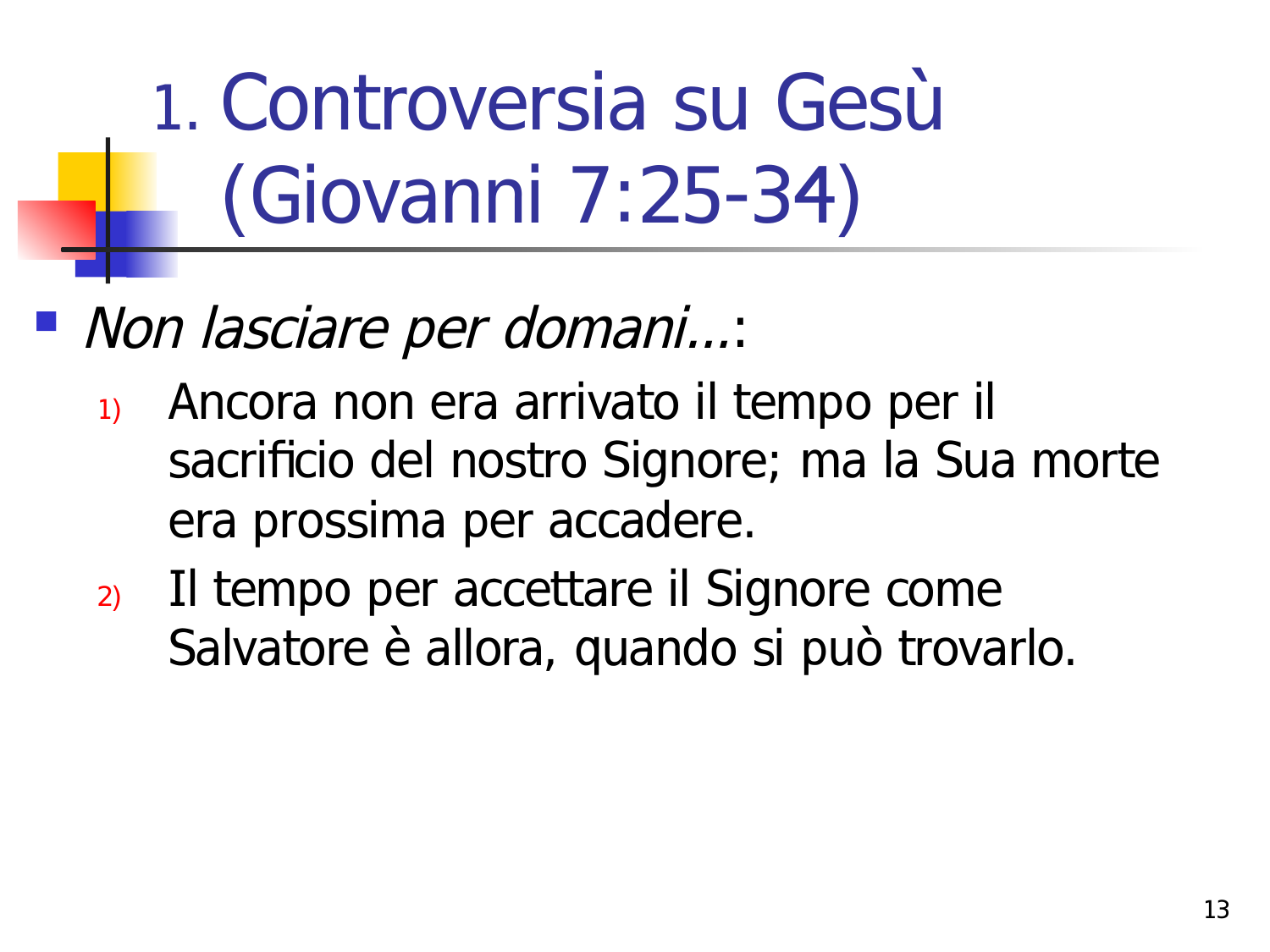

# Controversia su Gesù     (Giovanni 7:25-34)
Non lasciare per domani…:
Ancora non era arrivato il tempo per il sacrificio del nostro Signore; ma la Sua morte era prossima per accadere.
Il tempo per accettare il Signore come Salvatore è allora, quando si può trovarlo.
13